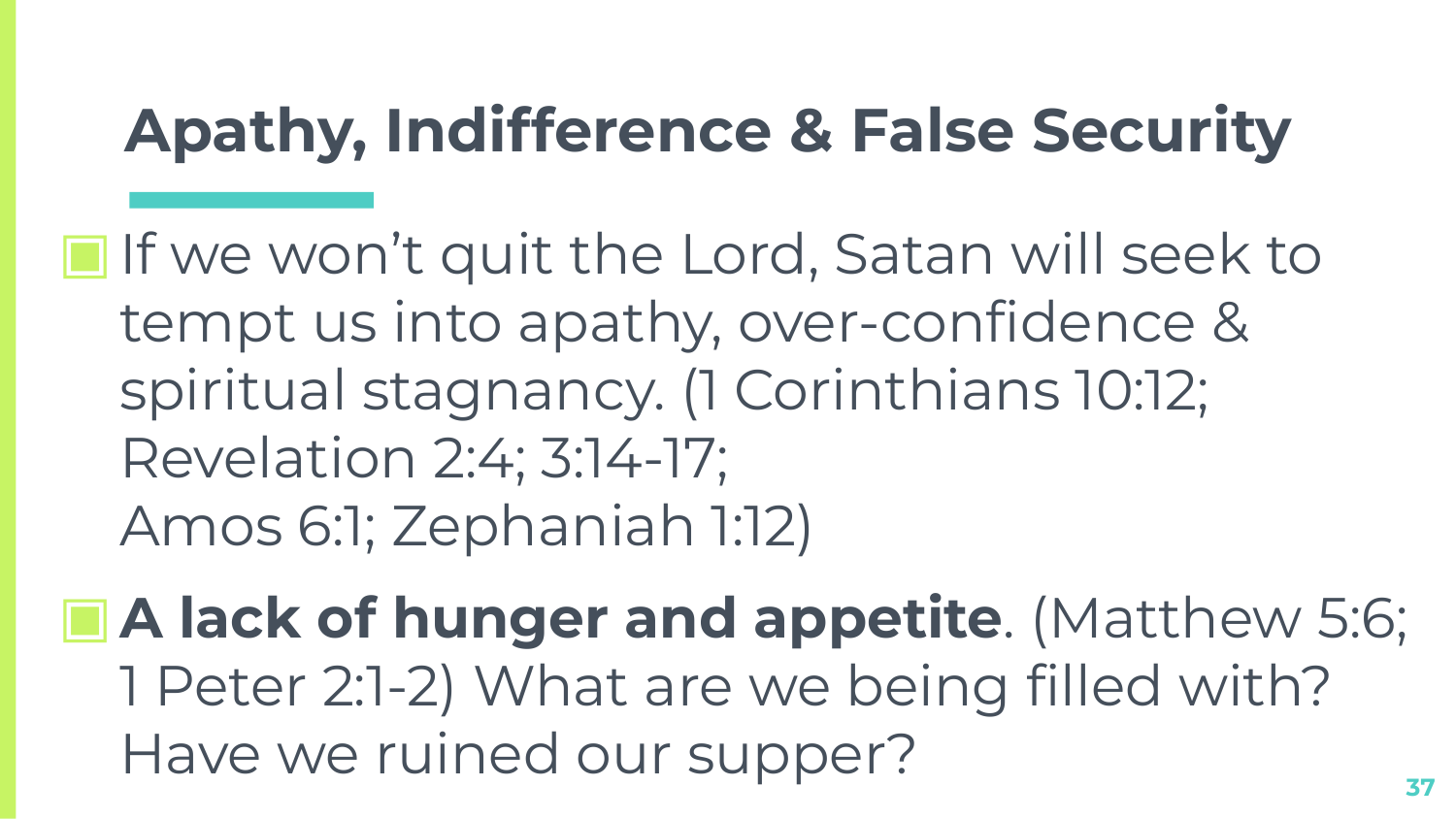

# Apathy, Indifference & False Security
If we won’t quit the Lord, Satan will seek to tempt us into apathy, over-confidence & spiritual stagnancy. (1 Corinthians 10:12; Revelation 2:4; 3:14-17;
Amos 6:1; Zephaniah 1:12)
A lack of hunger and appetite. (Matthew 5:6;
1 Peter 2:1-2) What are we being filled with?
Have we ruined our supper?
Are we “satisfied”? (Deut. 6:10-12; 8:10-17)
37